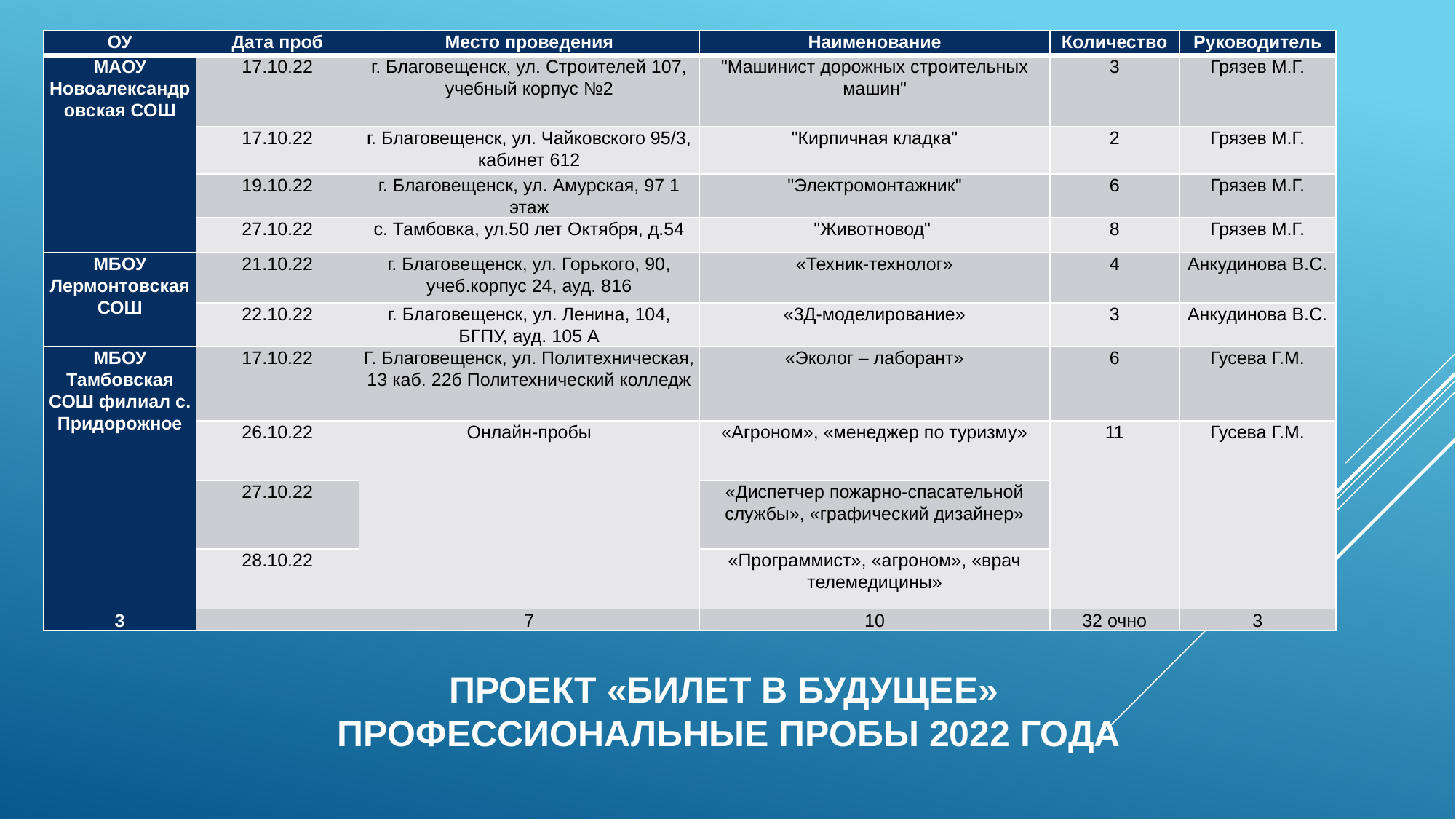

| ОУ | Дата проб | Место проведения | Наименование | Количество | Руководитель |
| --- | --- | --- | --- | --- | --- |
| МАОУ Новоалександровская СОШ | 17.10.22 | г. Благовещенск, ул. Строителей 107, учебный корпус №2 | "Машинист дорожных строительных машин" | 3 | Грязев М.Г. |
|  | 17.10.22 | г. Благовещенск, ул. Чайковского 95/3, кабинет 612 | "Кирпичная кладка" | 2 | Грязев М.Г. |
|  | 19.10.22 | г. Благовещенск, ул. Амурская, 97 1 этаж | "Электромонтажник" | 6 | Грязев М.Г. |
|  | 27.10.22 | с. Тамбовка, ул.50 лет Октября, д.54 | "Животновод" | 8 | Грязев М.Г. |
| МБОУ Лермонтовская СОШ | 21.10.22 | г. Благовещенск, ул. Горького, 90, учеб.корпус 24, ауд. 816 | «Техник-технолог» | 4 | Анкудинова В.С. |
|  | 22.10.22 | г. Благовещенск, ул. Ленина, 104, БГПУ, ауд. 105 А | «3Д-моделирование» | 3 | Анкудинова В.С. |
| МБОУ Тамбовская СОШ филиал с. Придорожное | 17.10.22 | Г. Благовещенск, ул. Политехническая, 13 каб. 22б Политехнический колледж | «Эколог – лаборант» | 6 | Гусева Г.М. |
|  | 26.10.22 | Онлайн-пробы | «Агроном», «менеджер по туризму» | 11 | Гусева Г.М. |
|  | 27.10.22 |  | «Диспетчер пожарно-спасательной службы», «графический дизайнер» |  |  |
|  | 28.10.22 |  | «Программист», «агроном», «врач телемедицины» |  |  |
| 3 |  | 7 | 10 | 32 очно | 3 |
# Проект «Билет в будущее» Профессиональные пробы 2022 года